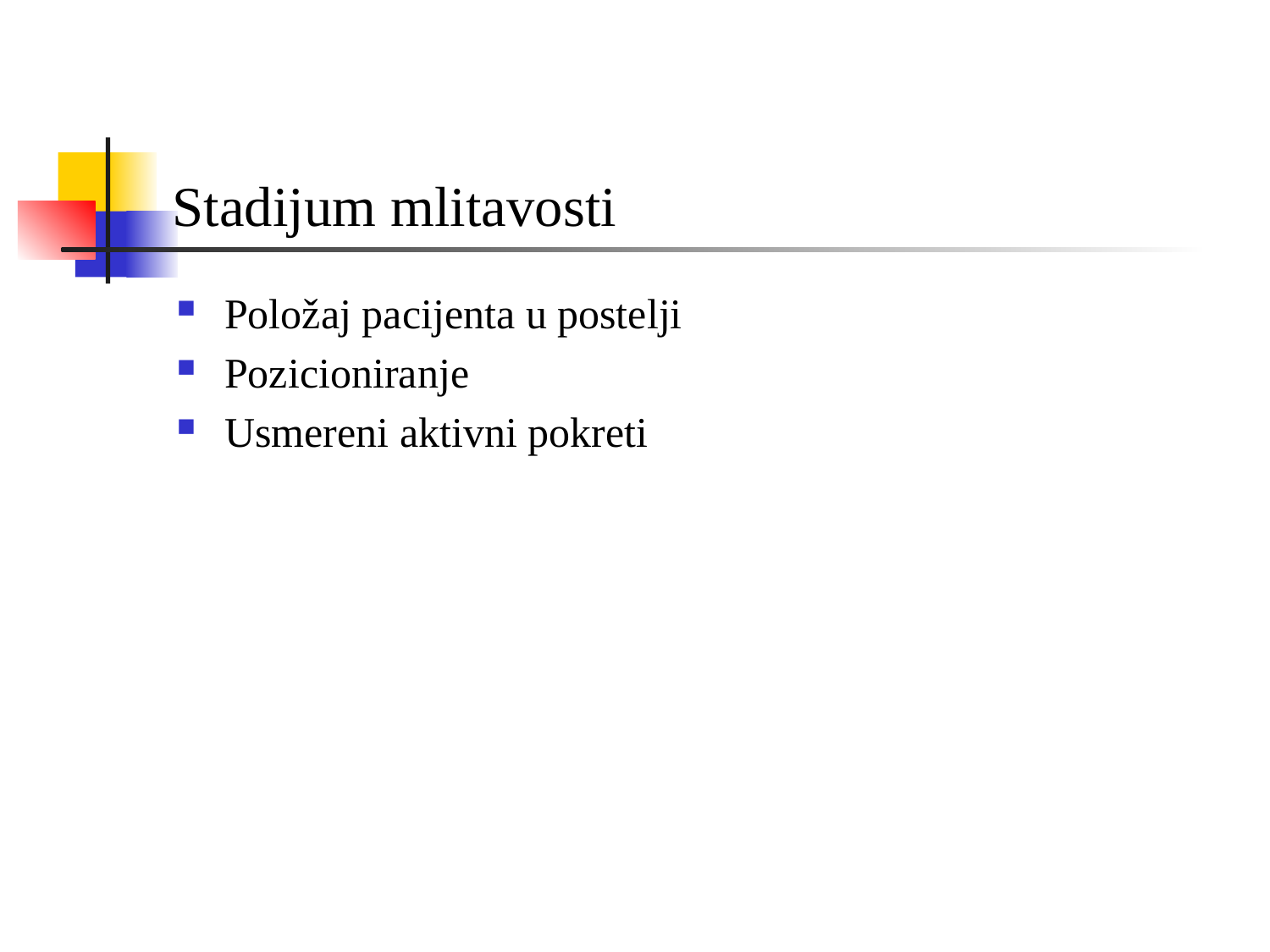

# Stadijum mlitavosti
Položaj pacijenta u postelji
Pozicioniranje
Usmereni aktivni pokreti